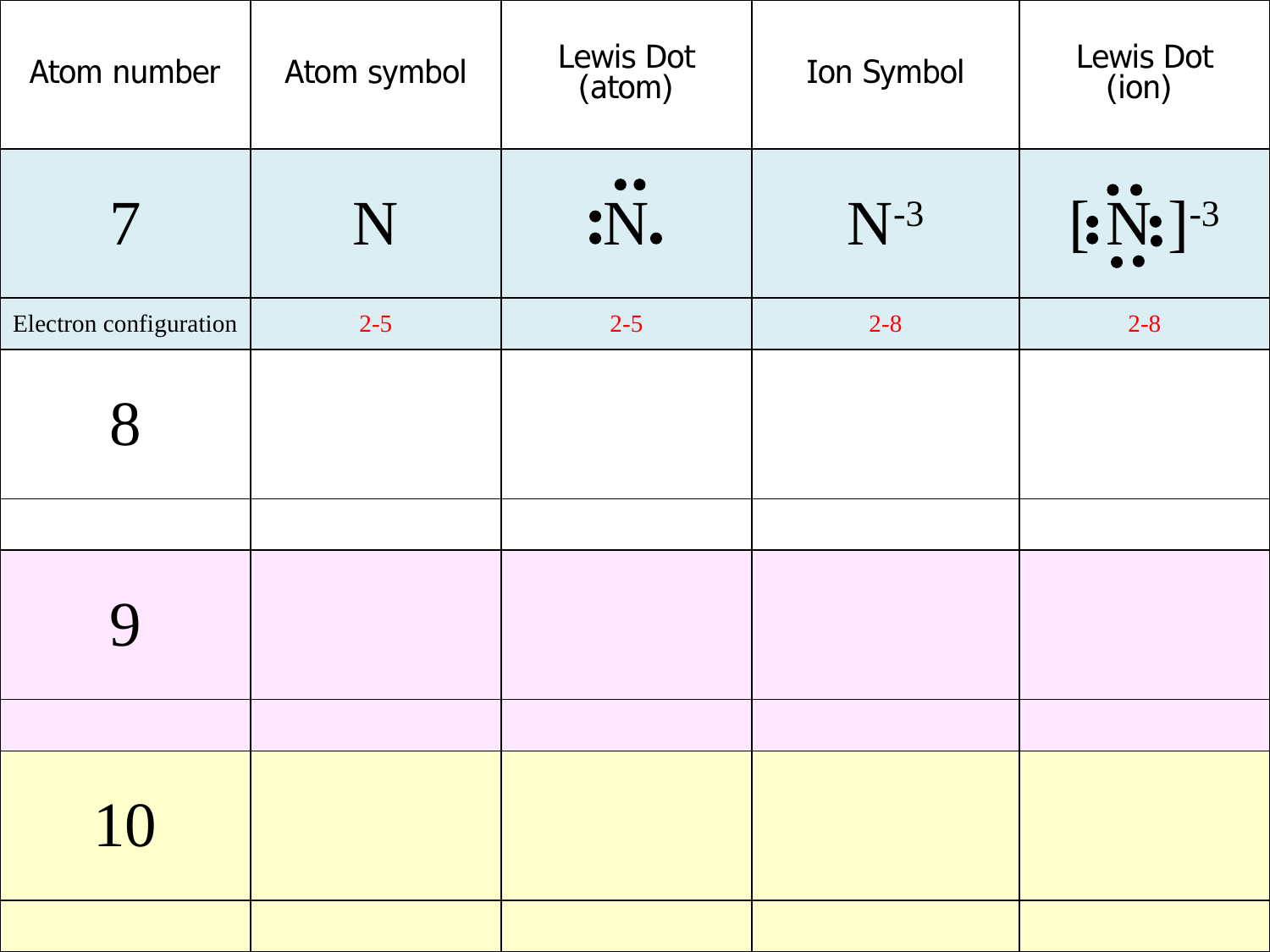

| Atom number | Atom symbol | Lewis Dot (atom) | Ion Symbol | Lewis Dot (ion) |
| --- | --- | --- | --- | --- |
| 7 | N | N | N-3 | [ N ]-3 |
| Electron configuration | 2-5 | 2-5 | 2-8 | 2-8 |
| 8 |  |  |  |  |
|  |  |  |  |  |
| 9 |  |  |  |  |
|  |  |  |  |  |
| 10 |  |  |  |  |
|  |  |  |  |  |